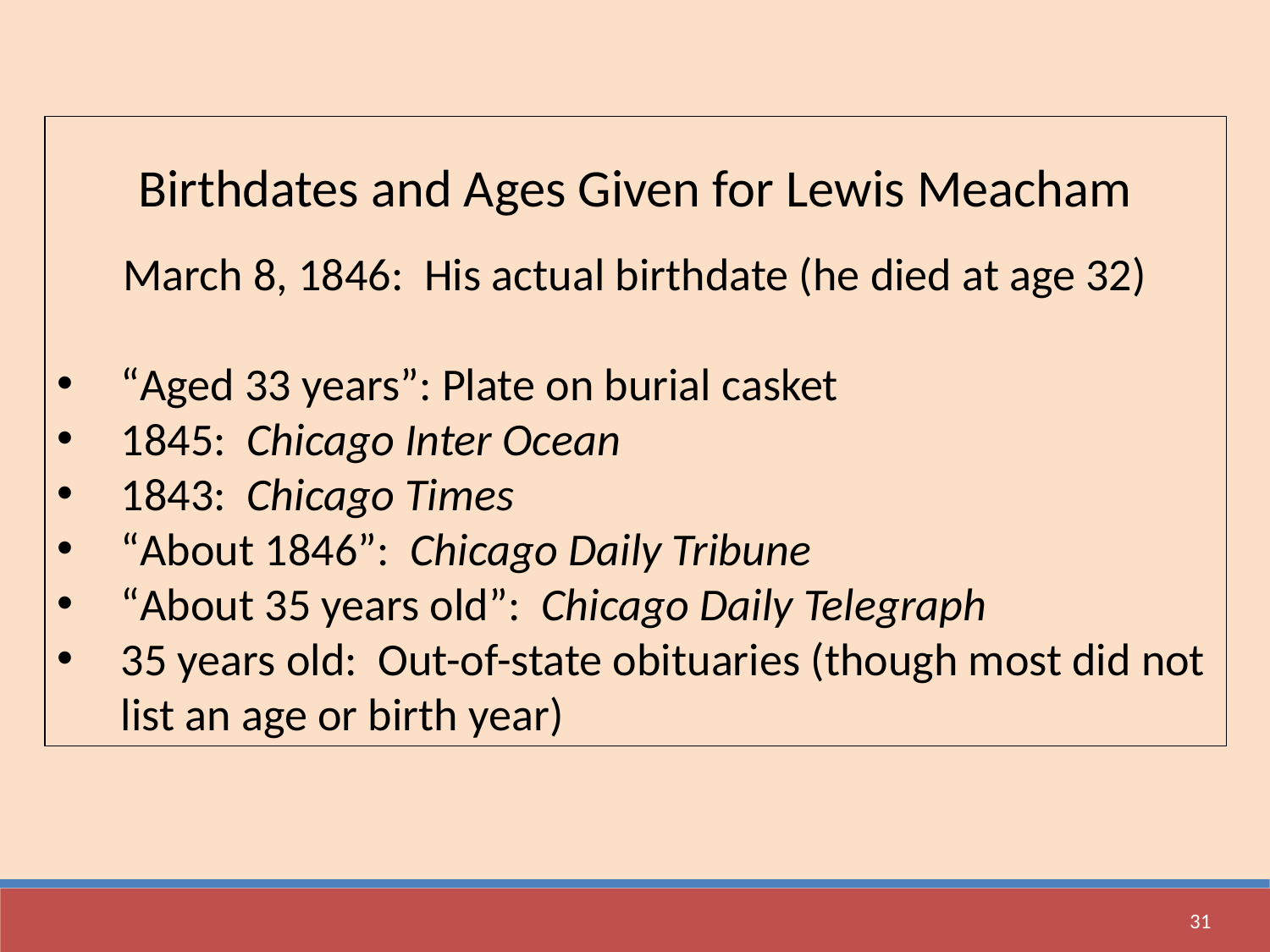

Birthdates and Ages Given for Lewis Meacham
March 8, 1846:  His actual birthdate (he died at age 32)

“Aged 33 years”: Plate on burial casket
1845:  Chicago Inter Ocean
1843:  Chicago Times
“About 1846”:  Chicago Daily Tribune
“About 35 years old”:  Chicago Daily Telegraph
35 years old:  Out-of-state obituaries (though most did not list an age or birth year)
31